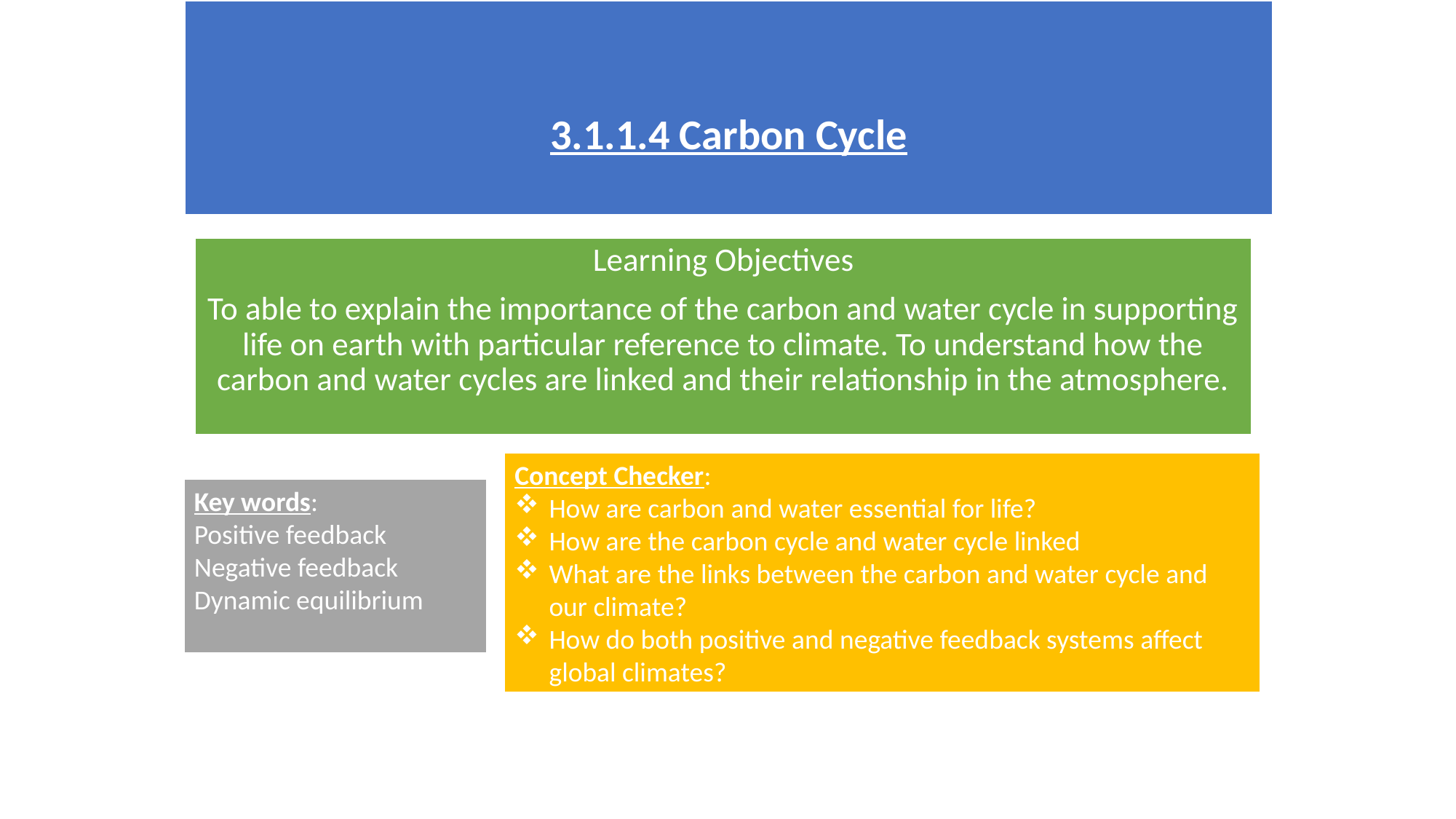

# 3.1.1.4 Carbon Cycle
Learning Objectives
To able to explain the importance of the carbon and water cycle in supporting life on earth with particular reference to climate. To understand how the carbon and water cycles are linked and their relationship in the atmosphere.

Concept Checker:
How are carbon and water essential for life?
How are the carbon cycle and water cycle linked
What are the links between the carbon and water cycle and our climate?
How do both positive and negative feedback systems affect global climates?
Key words:
Positive feedback
Negative feedback
Dynamic equilibrium